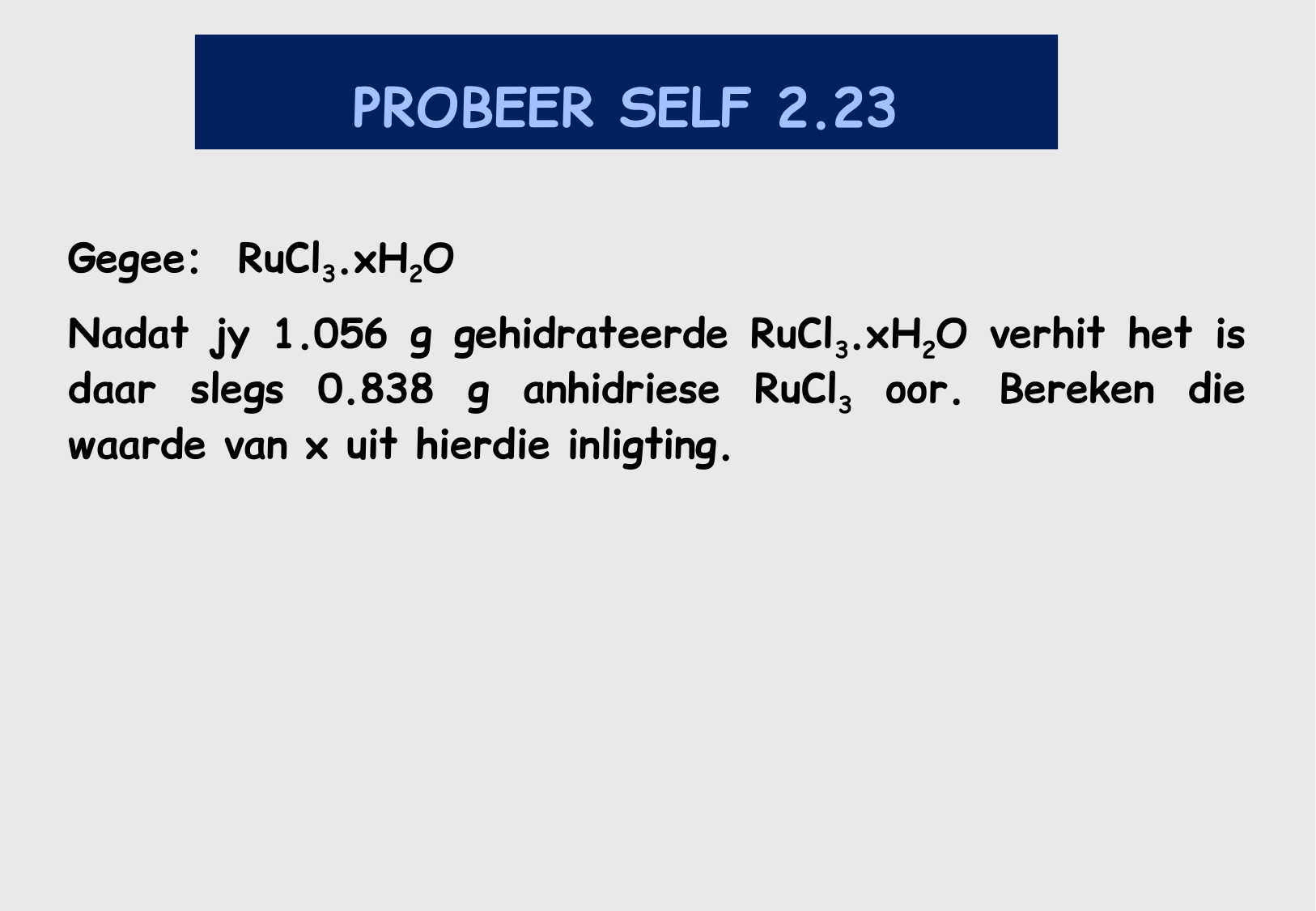

PROBEER SELF 2.23
Doen in klas
Gegee:  RuCl3.xH2O
Nadat jy 1.056 g gehidrateerde RuCl3.xH2O verhit het is daar slegs 0.838 g anhidriese RuCl3 oor. Bereken die waarde van x uit hierdie inligting.